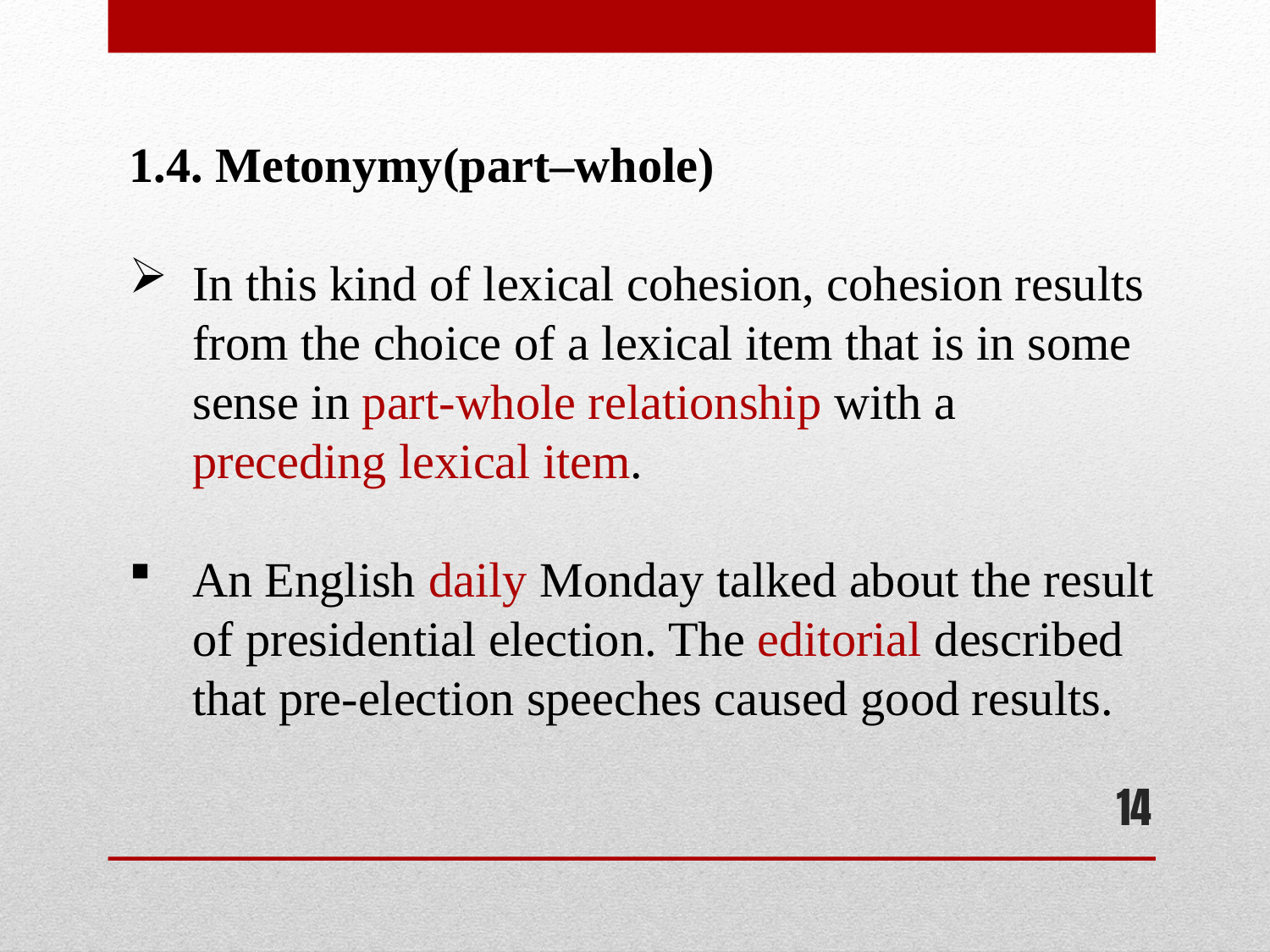

1.4. Metonymy(part–whole)

In this kind of lexical cohesion, cohesion results from the choice of a lexical item that is in some sense in part-whole relationship with a preceding lexical item.

An English daily Monday talked about the result of presidential election. The editorial described that pre-election speeches caused good results.
14